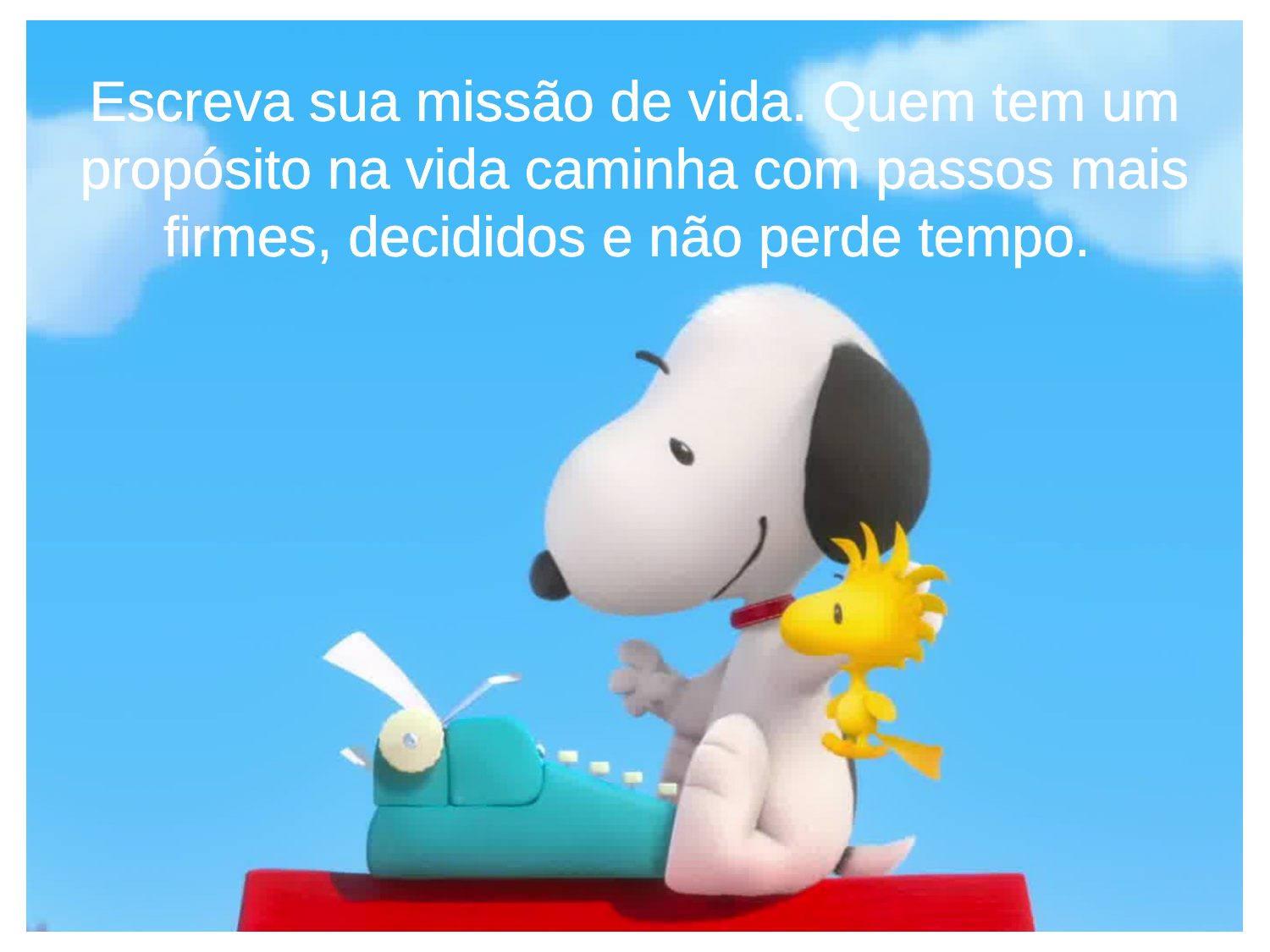

Escreva sua missão de vida. Quem tem um propósito na vida caminha com passos mais firmes, decididos e não perde tempo.